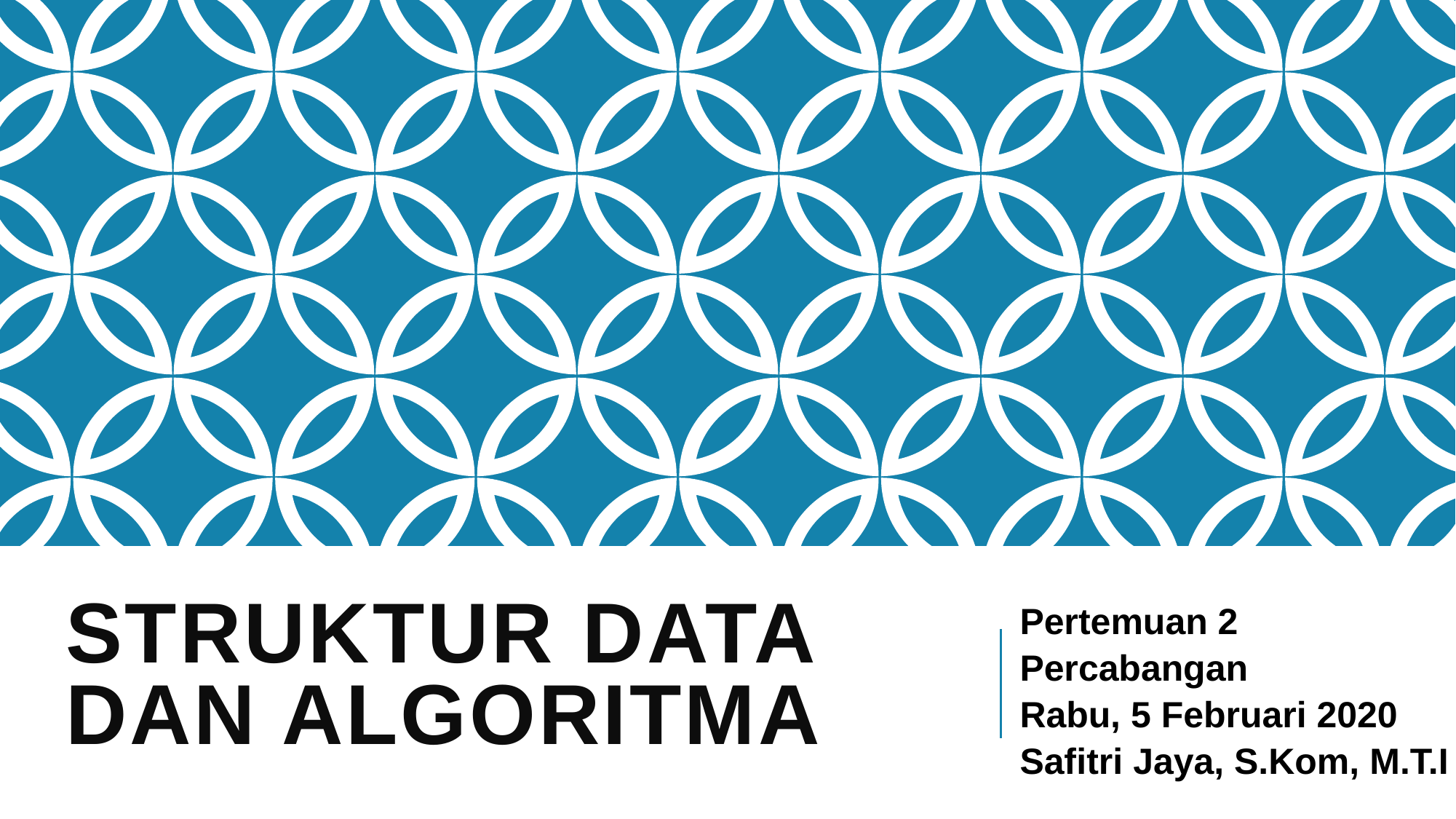

# STRUKTUR DATA DAN ALGORITMA
Pertemuan 2
Percabangan
Rabu, 5 Februari 2020
Safitri Jaya, S.Kom, M.T.I